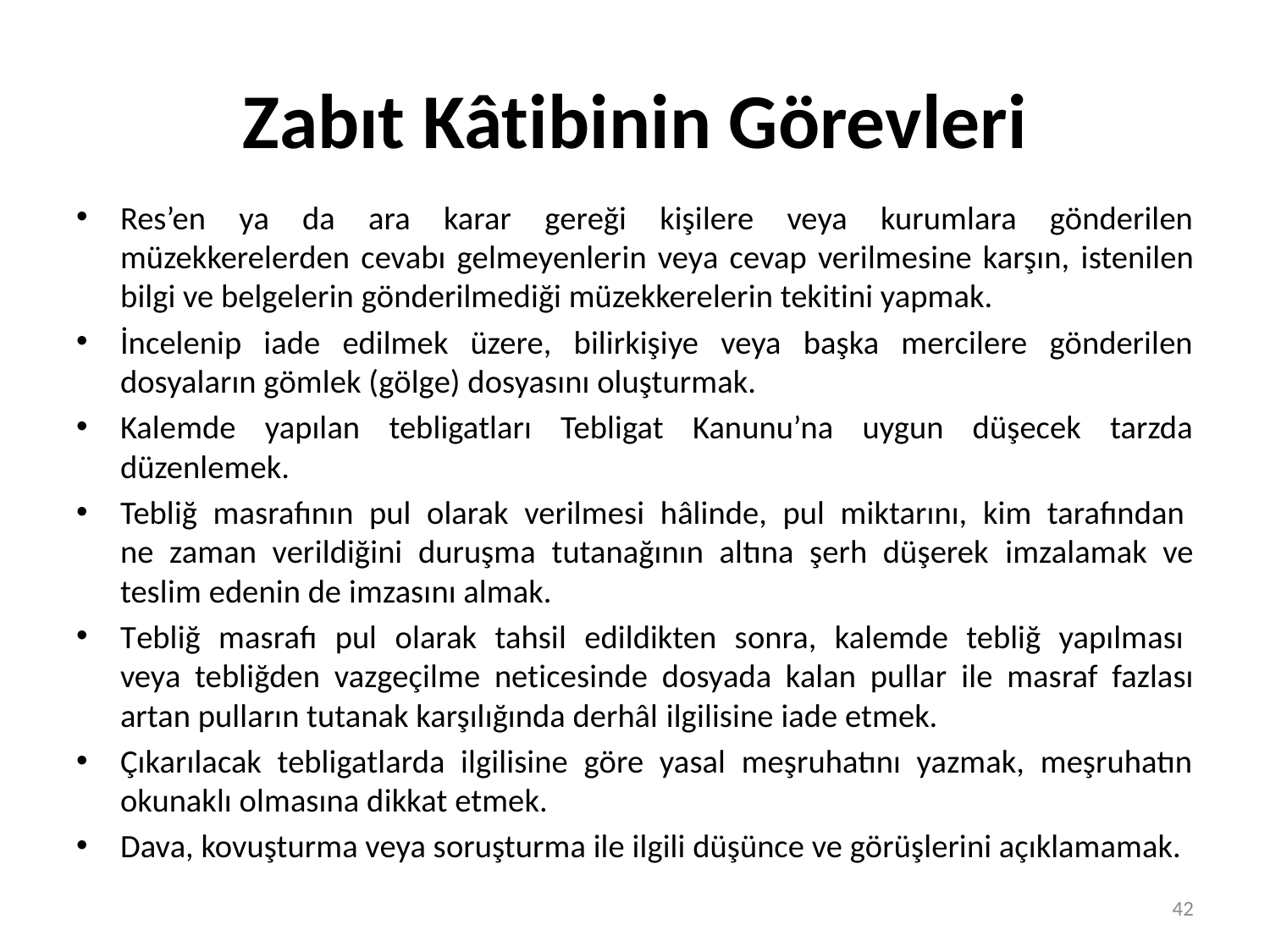

# Zabıt Kâtibinin Görevleri
Res’en ya da ara karar gereği kişilere veya kurumlara gönderilen müzekkerelerden cevabı gelmeyenlerin veya cevap verilmesine karşın, istenilen bilgi ve belgelerin gönderilmediği müzekkerelerin tekitini yapmak.
İncelenip iade edilmek üzere, bilirkişiye veya başka mercilere gönderilen dosyaların gömlek (gölge) dosyasını oluşturmak.
Kalemde yapılan tebligatları Tebligat Kanunu’na uygun düşecek tarzda düzenlemek.
Tebliğ  masrafının  pul  olarak  verilmesi  hâlinde,  pul  miktarını,  kim  tarafından  ne zaman verildiğini duruşma tutanağının altına şerh düşerek imzalamak ve teslim edenin de imzasını almak.
Tebliğ  masrafı  pul  olarak  tahsil  edildikten  sonra,  kalemde  tebliğ  yapılması  veya tebliğden vazgeçilme neticesinde dosyada kalan pullar ile masraf fazlası artan pulların tutanak karşılığında derhâl ilgilisine iade etmek.
Çıkarılacak  tebligatlarda  ilgilisine  göre  yasal  meşruhatını  yazmak,  meşruhatın okunaklı olmasına dikkat etmek.
Dava, kovuşturma veya soruşturma ile ilgili düşünce ve görüşlerini açıklamamak.
42